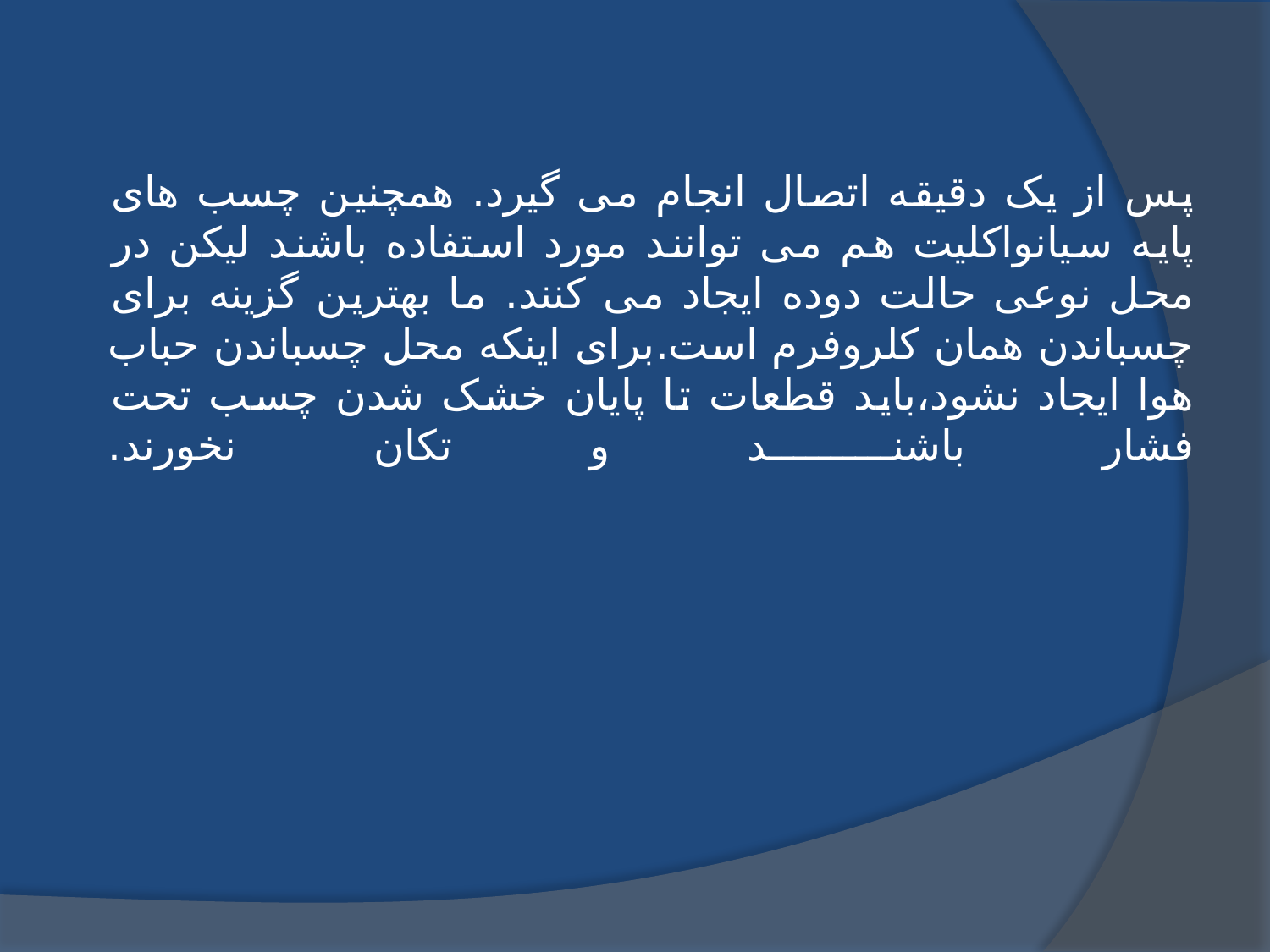

پس از یک دقیقه اتصال انجام می گیرد. همچنین چسب های پایه سیانواکلیت هم می توانند مورد استفاده باشند لیکن در محل نوعی حالت دوده ایجاد می کنند. ما بهترین گزینه برای چسباندن همان کلروفرم است.برای اینکه محل چسباندن حباب هوا ایجاد نشود،باید قطعات تا پایان خشک شدن چسب تحت فشار باشند و تکان نخورند.